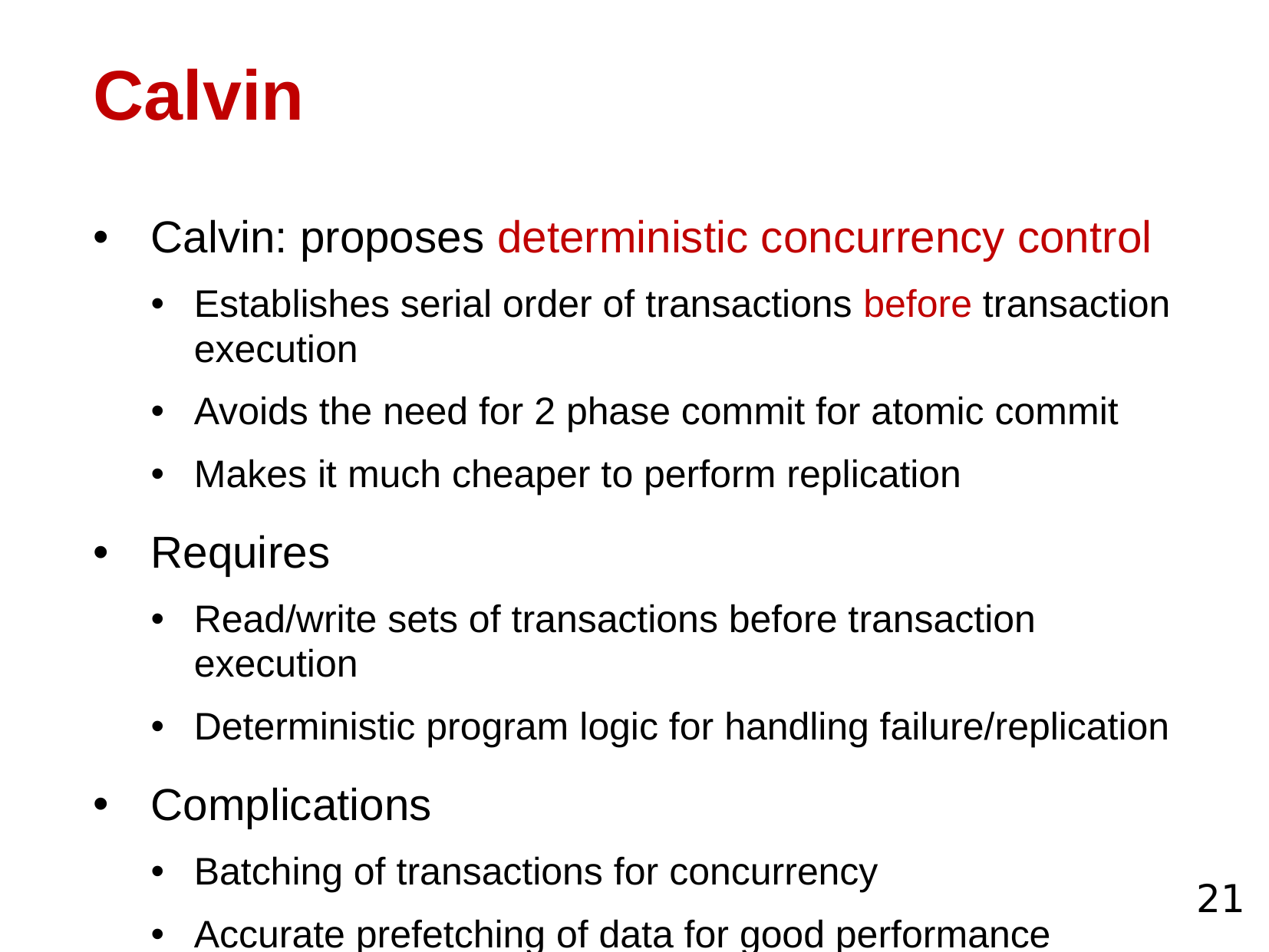

# Calvin
Calvin: proposes deterministic concurrency control
Establishes serial order of transactions before transaction execution
Avoids the need for 2 phase commit for atomic commit
Makes it much cheaper to perform replication
Requires
Read/write sets of transactions before transaction execution
Deterministic program logic for handling failure/replication
Complications
Batching of transactions for concurrency
Accurate prefetching of data for good performance